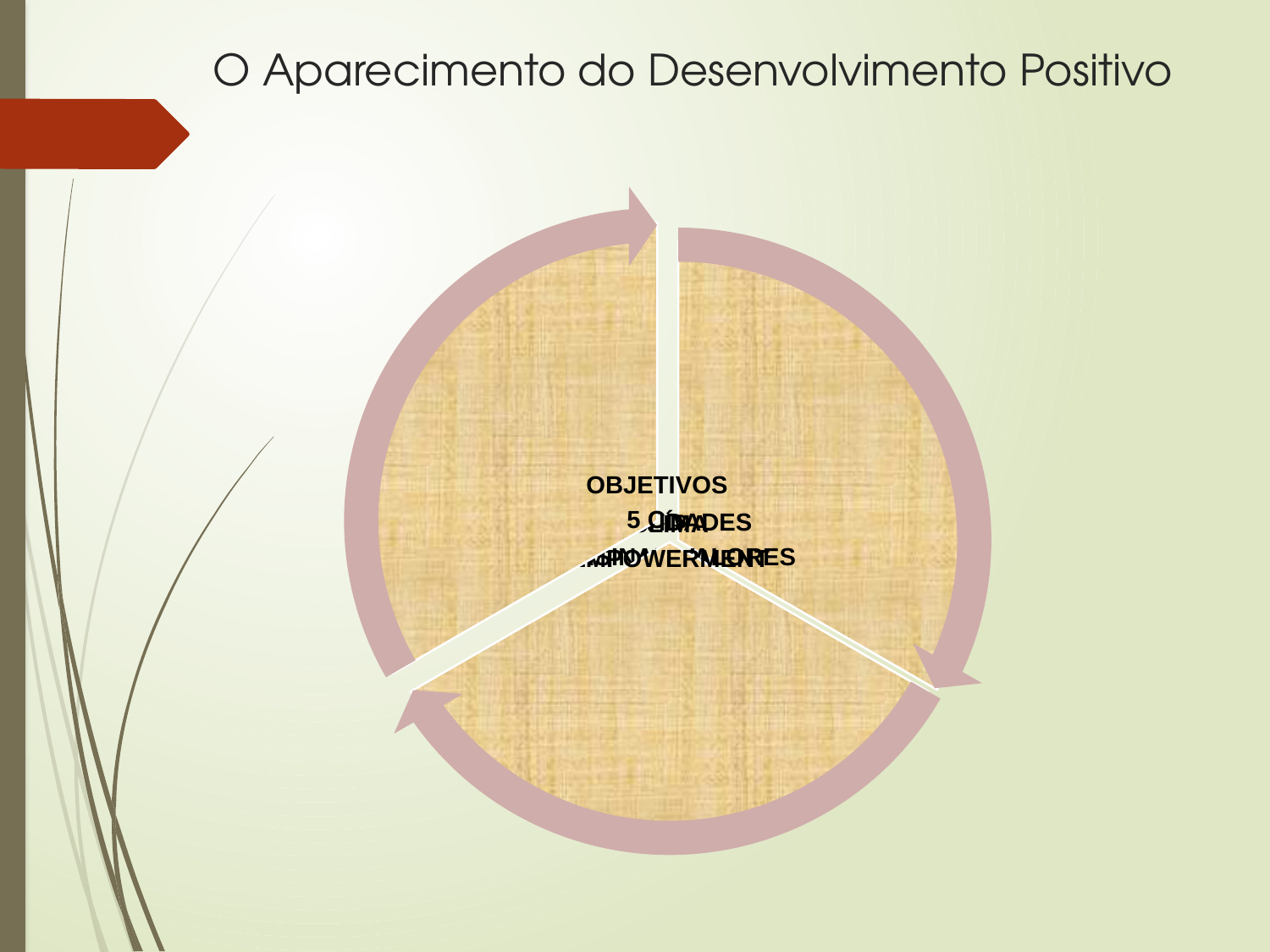

# O Aparecimento do Desenvolvimento Positivo
ATIVIDADES
ENSINAR VALORES
CLIMA
EMPOWERMENT
OBJETIVOS
5 C´s